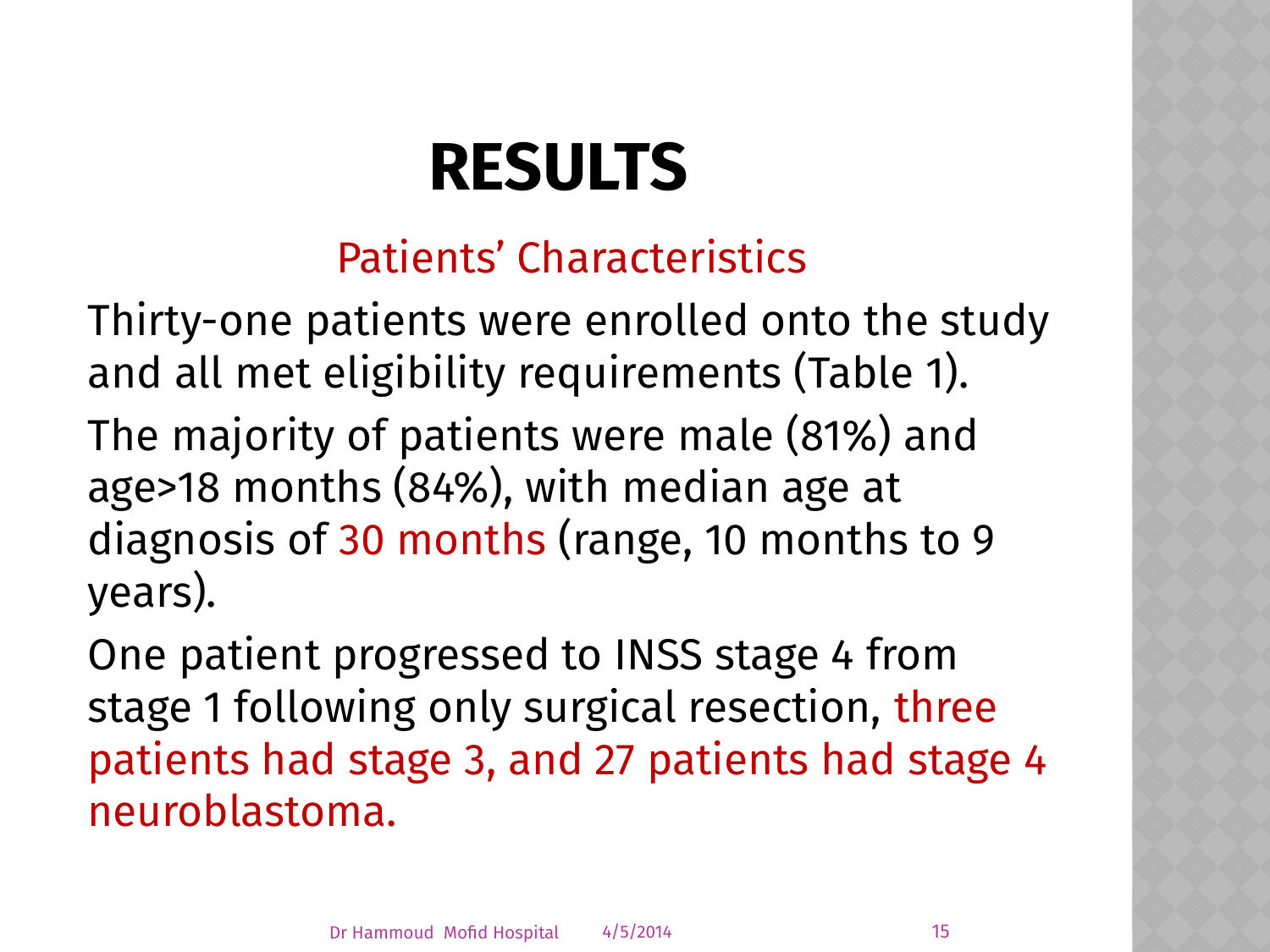

# RESULTS
Patients’ Characteristics
Thirty-one patients were enrolled onto the study and all met eligibility requirements (Table 1).
The majority of patients were male (81%) and age>18 months (84%), with median age at diagnosis of 30 months (range, 10 months to 9 years).
One patient progressed to INSS stage 4 from stage 1 following only surgical resection, three patients had stage 3, and 27 patients had stage 4 neuroblastoma.
15
Dr Hammoud  Mofid Hospital
4/5/2014